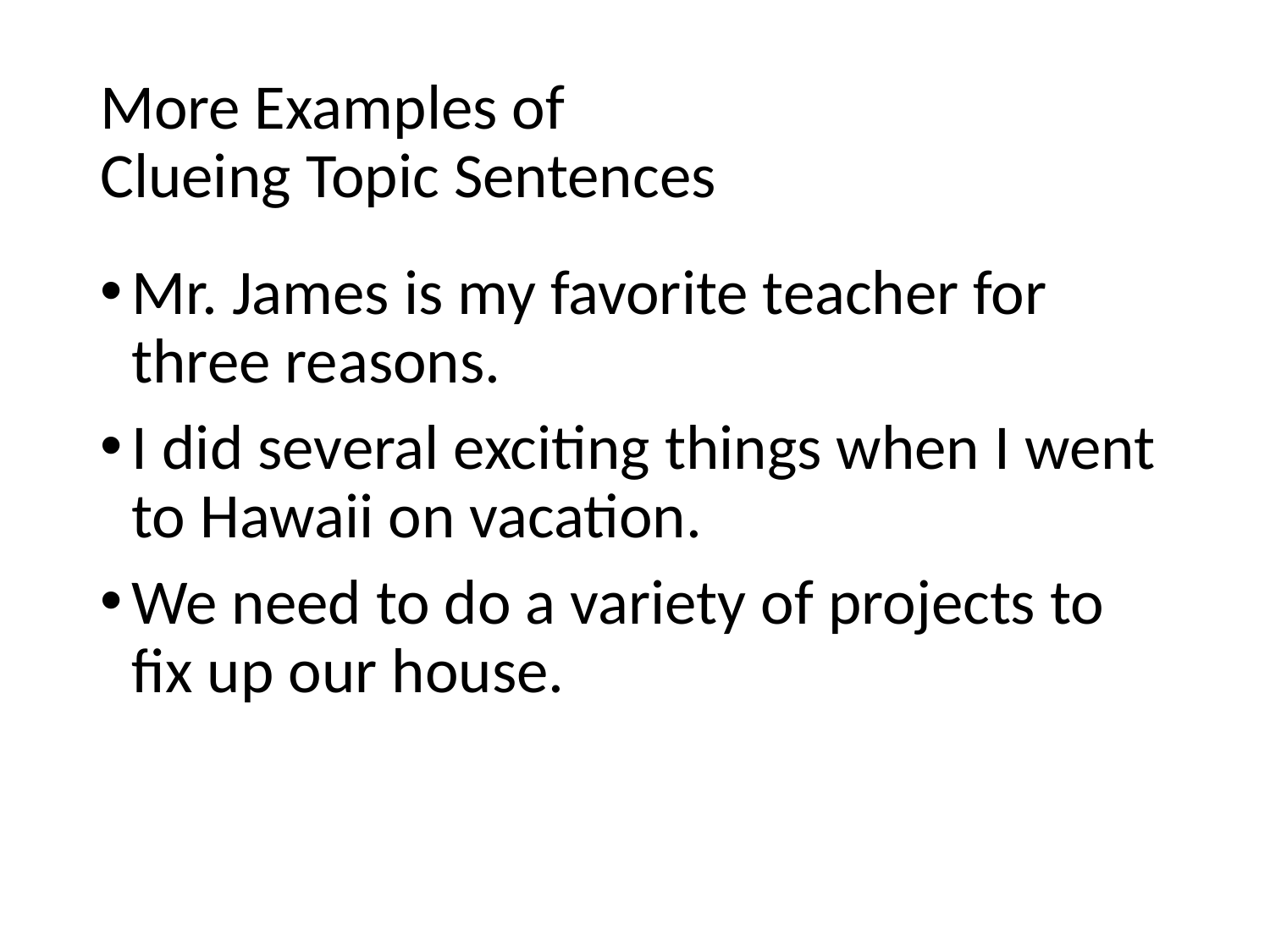

# More Examples of Clueing Topic Sentences
Mr. James is my favorite teacher for three reasons.
I did several exciting things when I went to Hawaii on vacation.
We need to do a variety of projects to fix up our house.